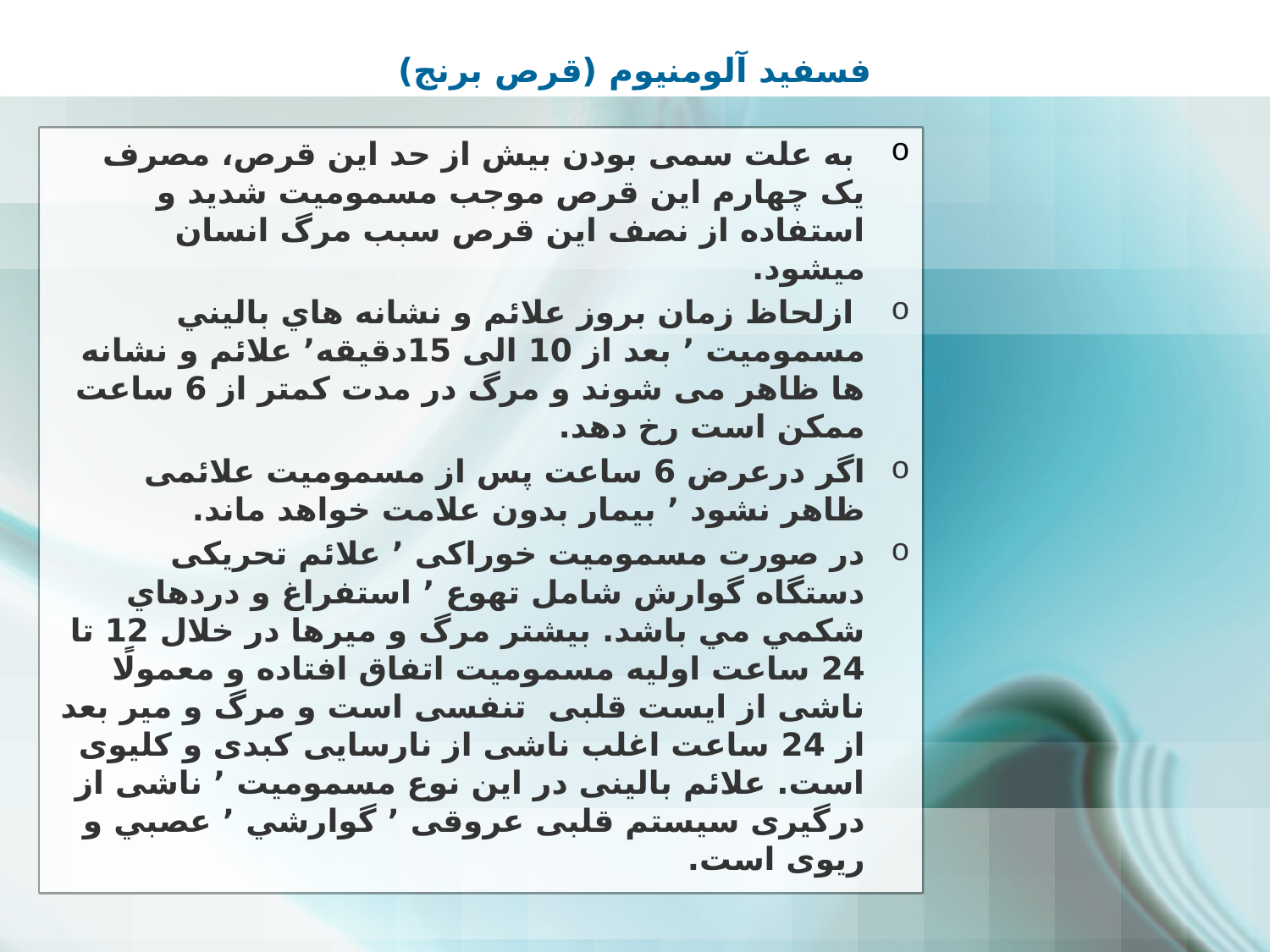

# فسفید آلومنیوم (قرص برنج)
 به علت سمی بودن بیش از حد این قرص، مصرف یک چهارم این قرص موجب مسمومیت شدید و استفاده از نصف این قرص سبب مرگ انسان میشود.
 ازلحاظ زمان بروز علائم و نشانه هاي باليني مسموميت ٬ بعد از 10 الی 15دقیقه٬ علائم و نشانه ها ظاهر می شوند و مرگ در مدت کمتر از 6 ساعت ممکن است رخ دهد.
اگر درعرض 6 ساعت پس از مسموميت علائمی ظاهر نشود ٬ بيمار بدون علامت خواهد ماند.
در صورت مسموميت خوراکی ٬ علائم تحریکی دستگاه گوارش شامل تهوع ٬ استفراغ و دردهاي شكمي مي باشد. بيشتر مرگ و ميرها در خلال 12 تا 24 ساعت اوليه مسموميت اتفاق افتاده و معمولًا ناشی از ایست قلبی  تنفسی است و مرگ و مير بعد از 24 ساعت اغلب ناشی از نارسایی کبدی و کليوی است. علائم بالينی در این نوع مسموميت ٬ ناشی از درگيری سيستم قلبی عروقی ٬ گوارشي ٬ عصبي و ریوی است.